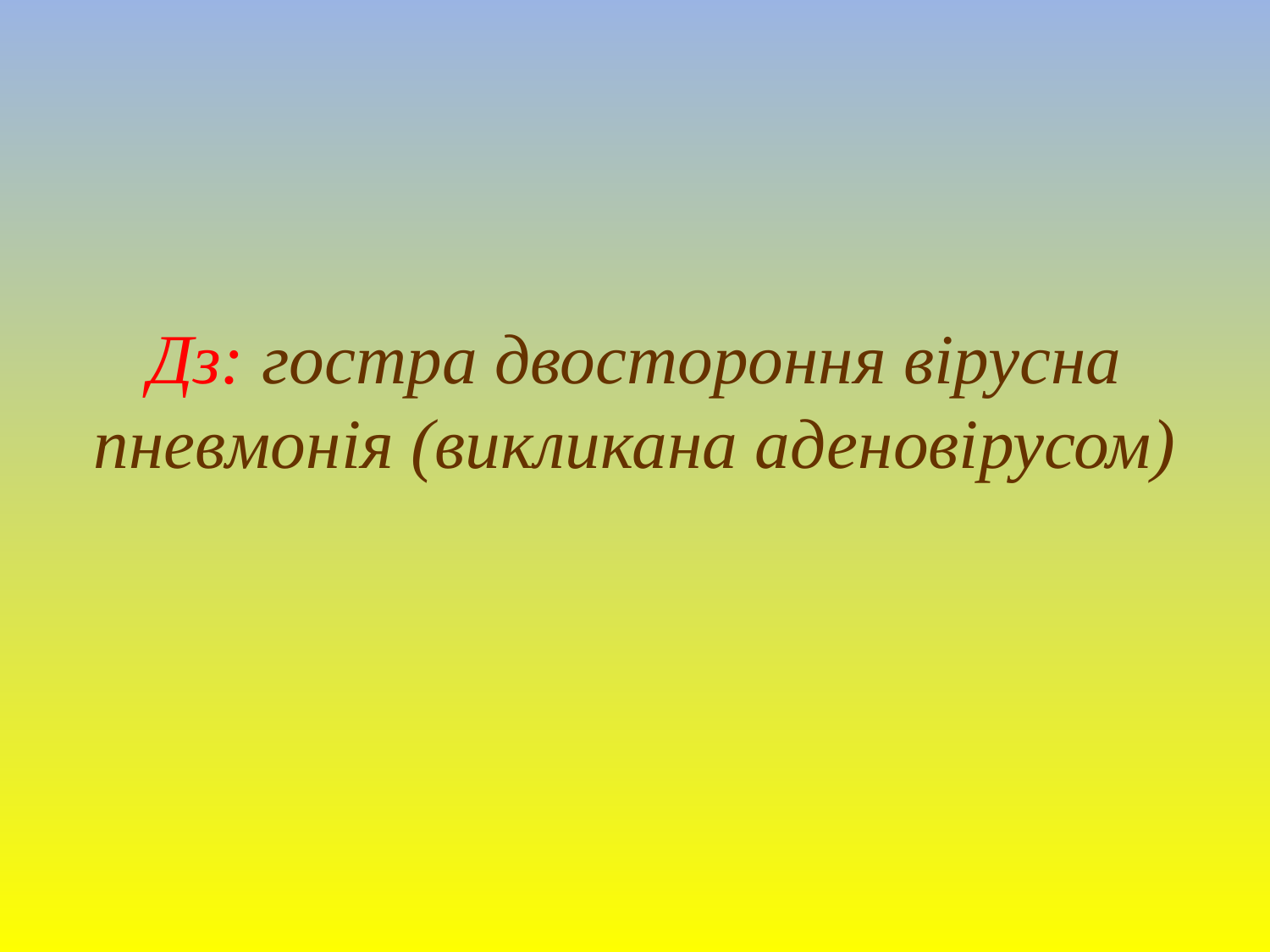

# Дз: гостра двостороння вірусна пневмонія (викликана аденовірусом)